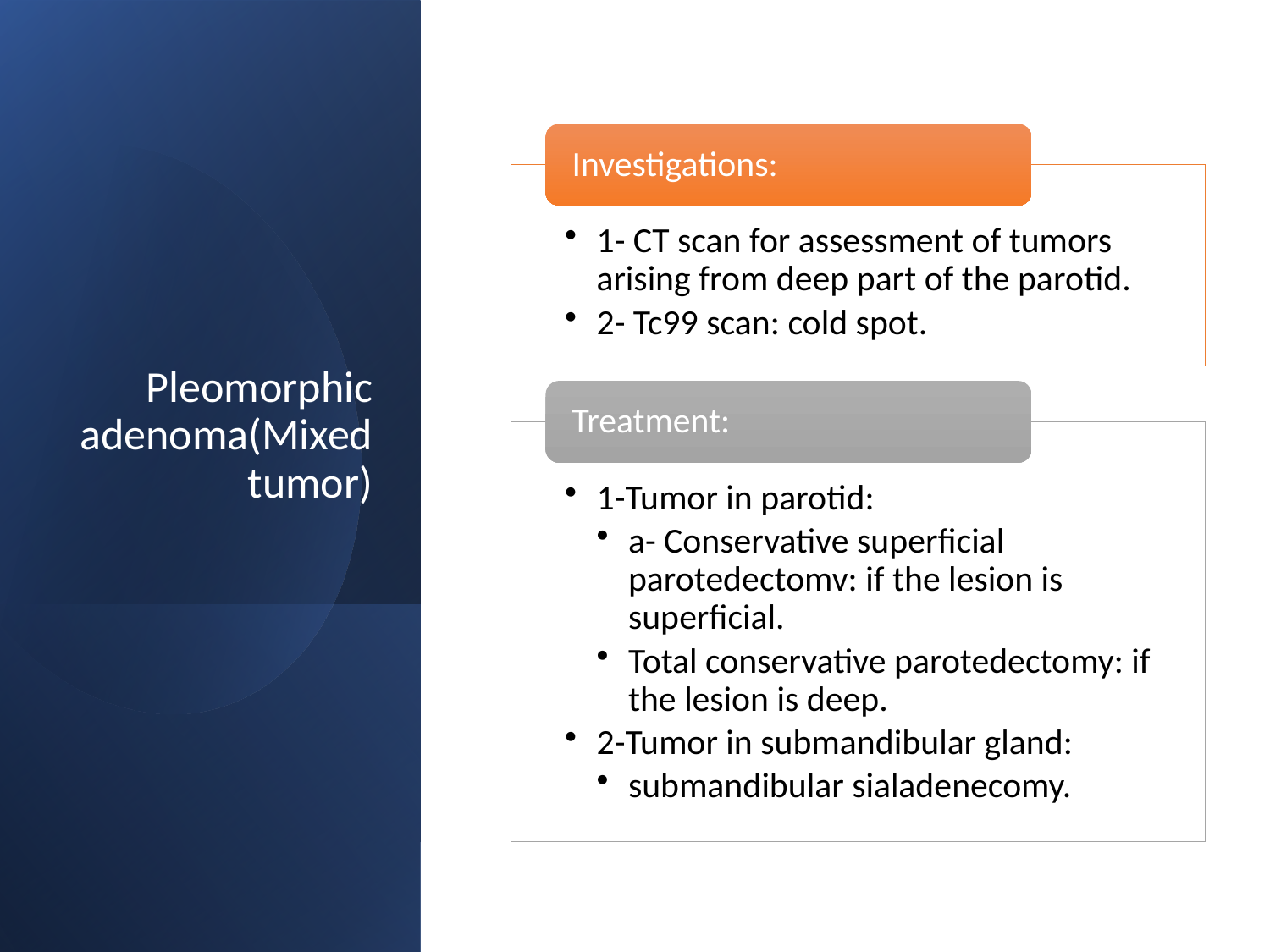

1- CT scan for assessment of tumors arising from deep part of the parotid.
2- Tc99 scan: cold spot.
Investigations:
1-Tumor in parotid:
a- Conservative superficial parotedectomv: if the lesion is superficial.
Total conservative parotedectomy: if the lesion is deep.
2-Tumor in submandibular gland:
submandibular sialadenecomy.
Treatment:

# Pleomorphic adenoma(Mixed tumor)